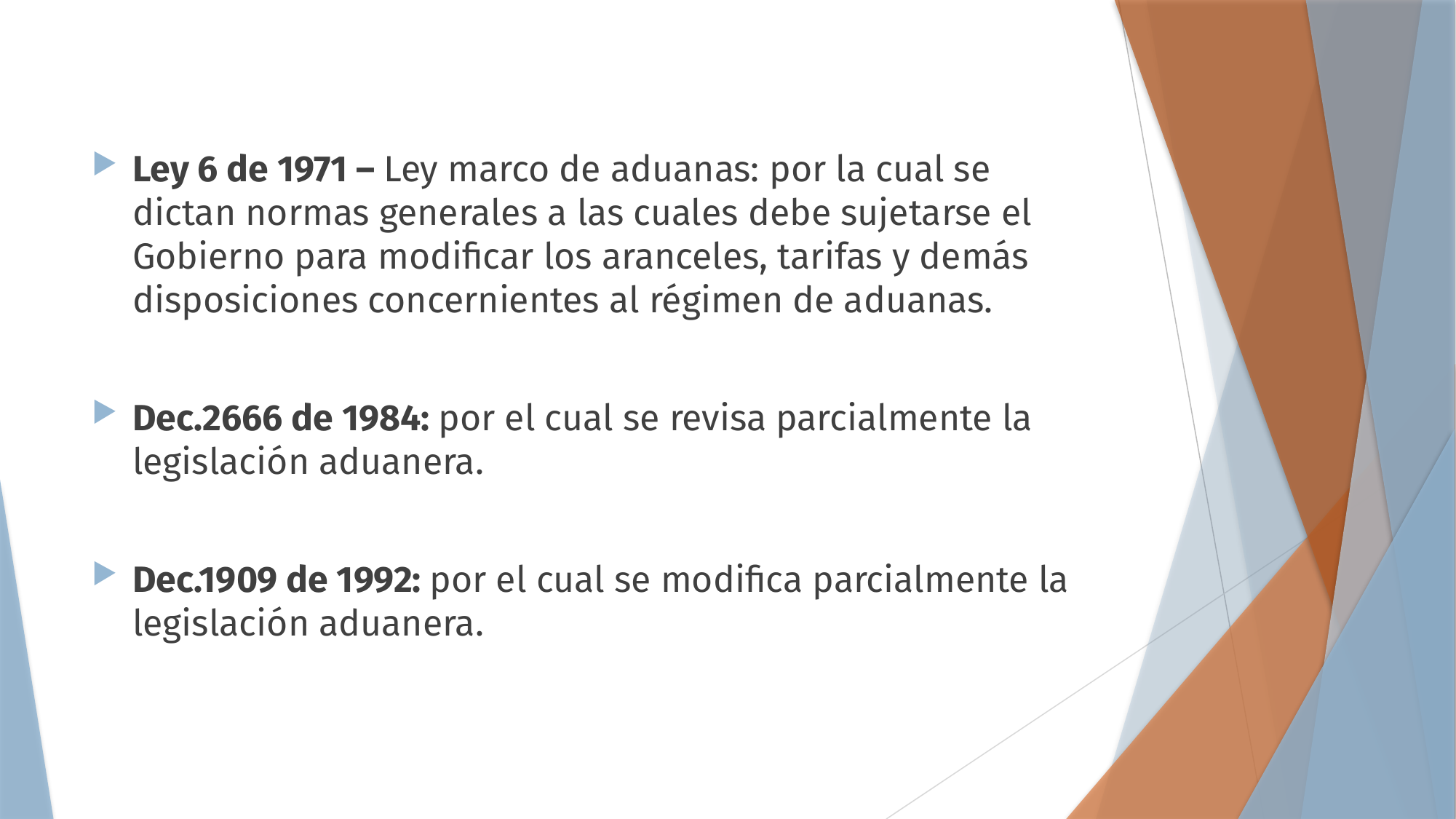

Ley 6 de 1971 – Ley marco de aduanas: por la cual se dictan normas generales a las cuales debe sujetarse el Gobierno para modificar los aranceles, tarifas y demás disposiciones concernientes al régimen de aduanas.

Dec.2666 de 1984: por el cual se revisa parcialmente la legislación aduanera.

Dec.1909 de 1992: por el cual se modifica parcialmente la legislación aduanera.